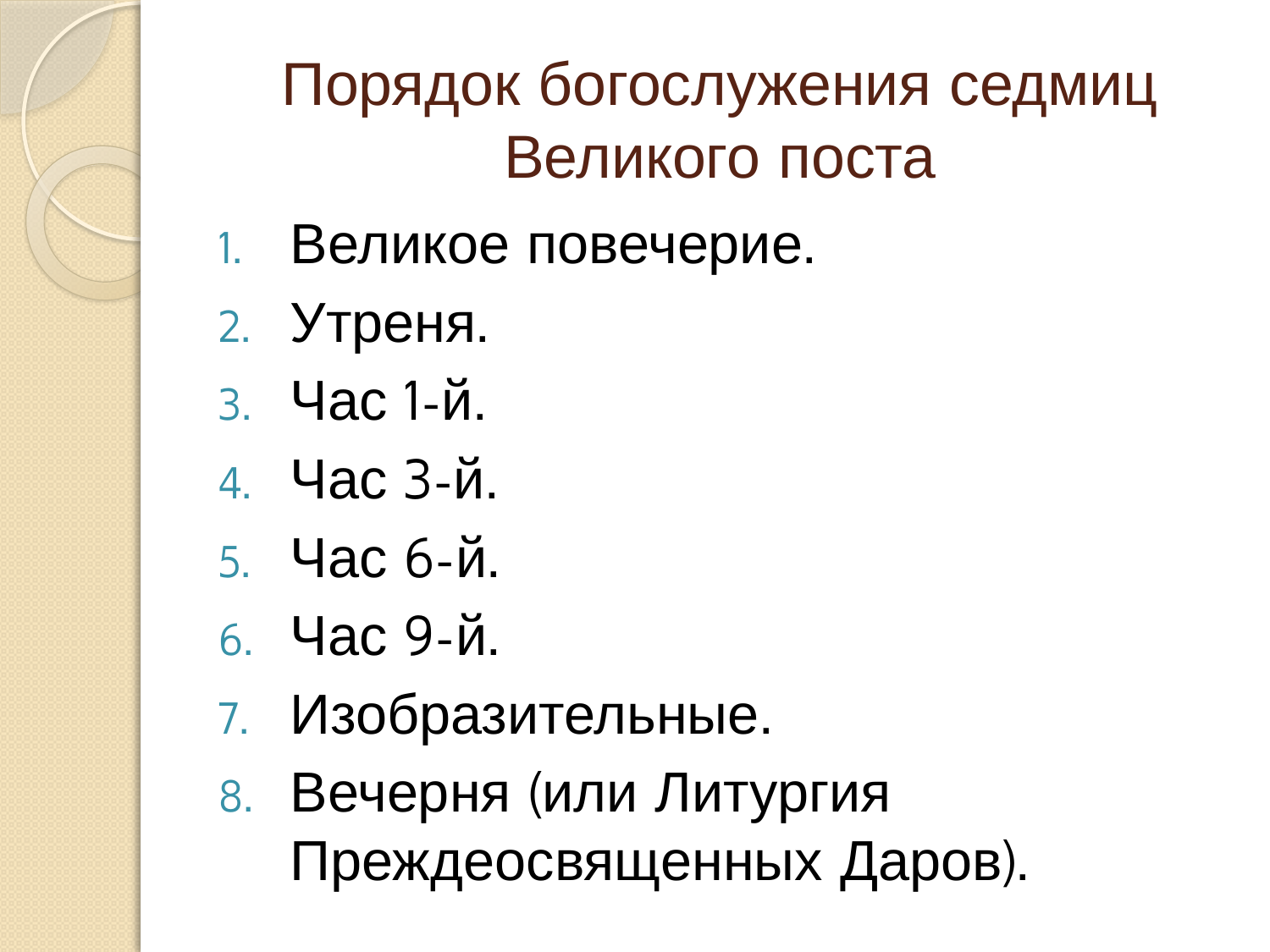

# Порядок богослужения седмиц Великого поста
Великое повечерие.
Утреня.
Час 1-й.
Час 3-й.
Час 6-й.
Час 9-й.
Изобразительные.
Вечерня (или Литургия Преждеосвященных Даров).